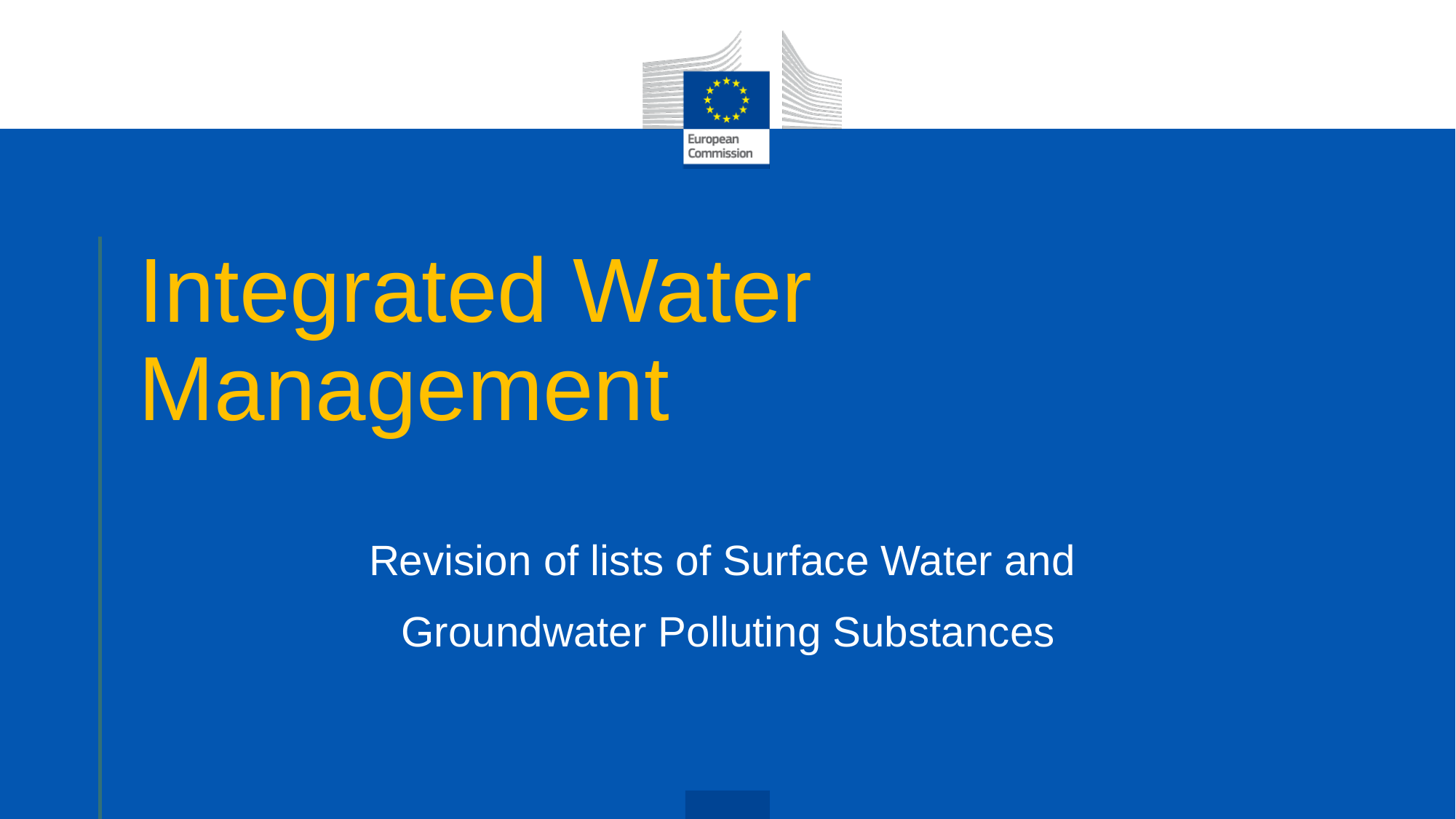

# Integrated Water Management
Revision of lists of Surface Water and
Groundwater Polluting Substances
3